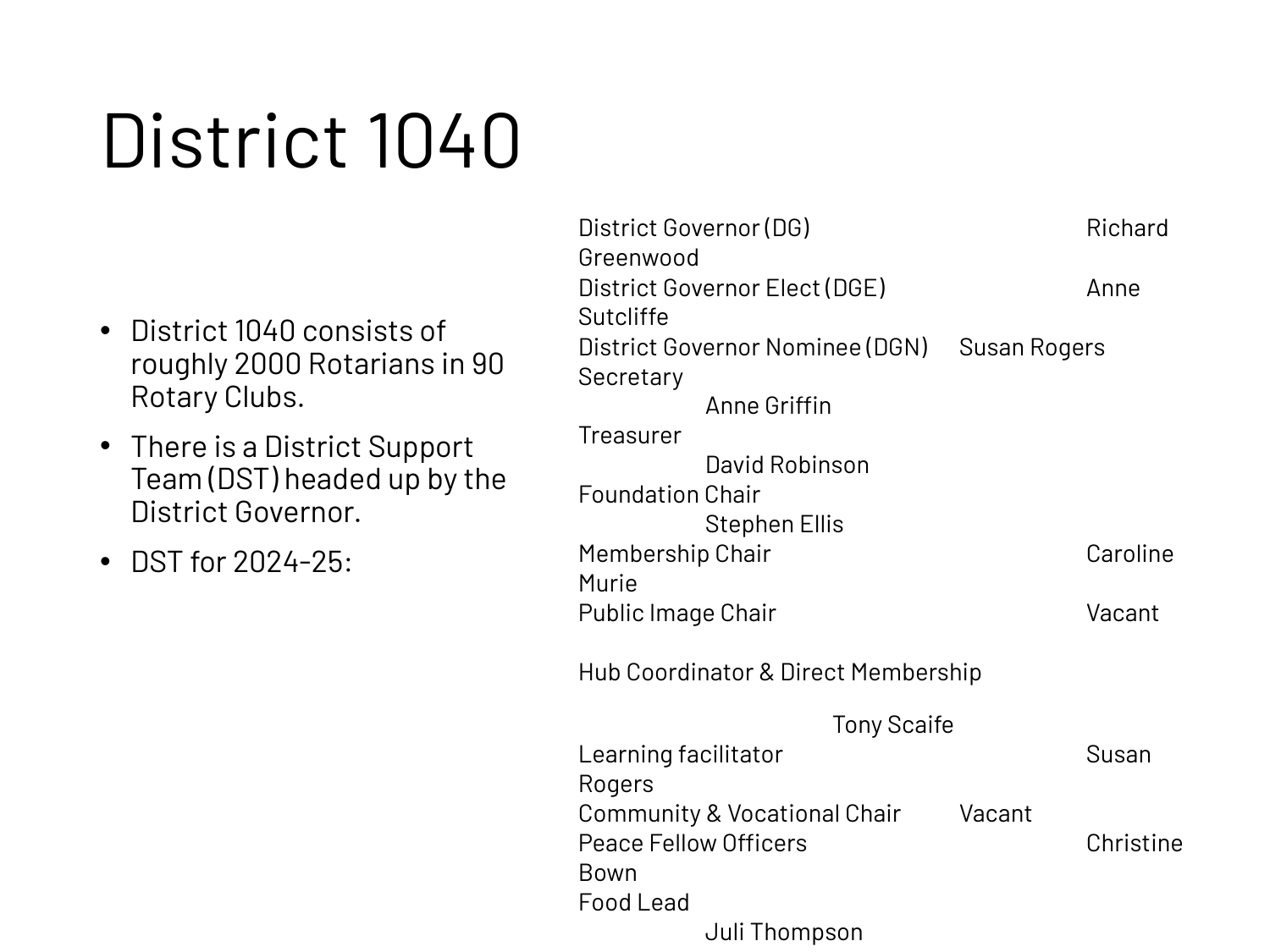

# District 1040
District Governor (DG)			Richard Greenwood
District Governor Elect (DGE)		Anne Sutcliffe
District Governor Nominee (DGN)	Susan Rogers
Secretary					Anne Griffin
Treasurer					David Robinson
Foundation Chair				Stephen Ellis
Membership Chair			Caroline Murie
Public Image Chair			Vacant
Hub Coordinator & Direct Membership
						Tony Scaife
Learning facilitator			Susan Rogers
Community & Vocational Chair	Vacant
Peace Fellow Officers			Christine Bown
Food Lead 					Juli Thompson
Youth Chair					Pat Taylor
Data Protection Officer			Elaine Bowers
Equality & Diversity Officer		David Shaw
Health & Safety Officer			Malcolm Tagg
Safeguarding Officer			Brenda Wood
Mediators					Mark Stewart-Clarke
						Janet Appleton
						Carol Jordan
District 1040 consists of roughly 2000 Rotarians in 90 Rotary Clubs.
There is a District Support Team (DST) headed up by the District Governor.
DST for 2024-25: